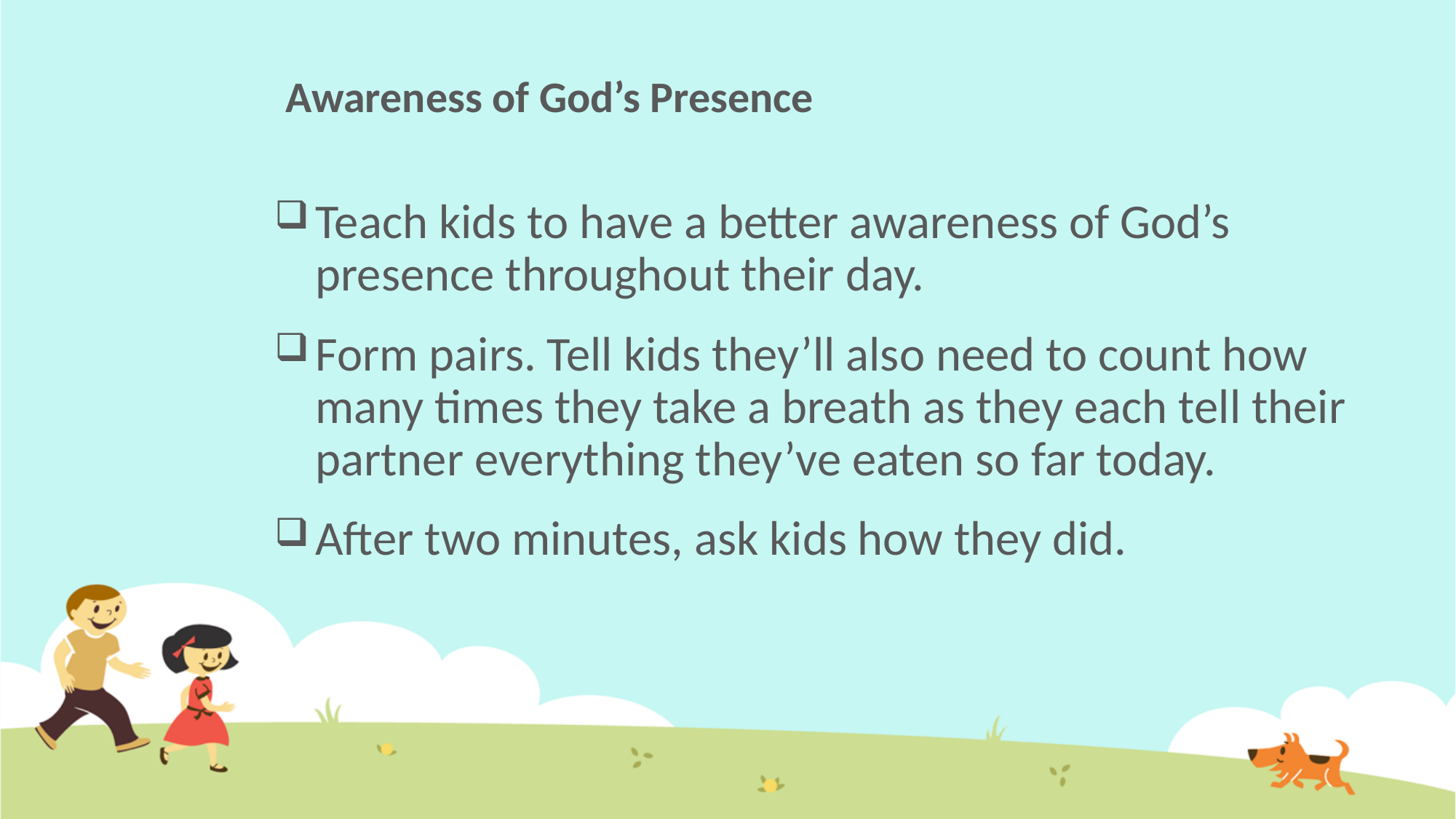

# Awareness of God’s Presence
Teach kids to have a better awareness of God’s presence throughout their day.
Form pairs. Tell kids they’ll also need to count how many times they take a breath as they each tell their partner everything they’ve eaten so far today.
After two minutes, ask kids how they did.